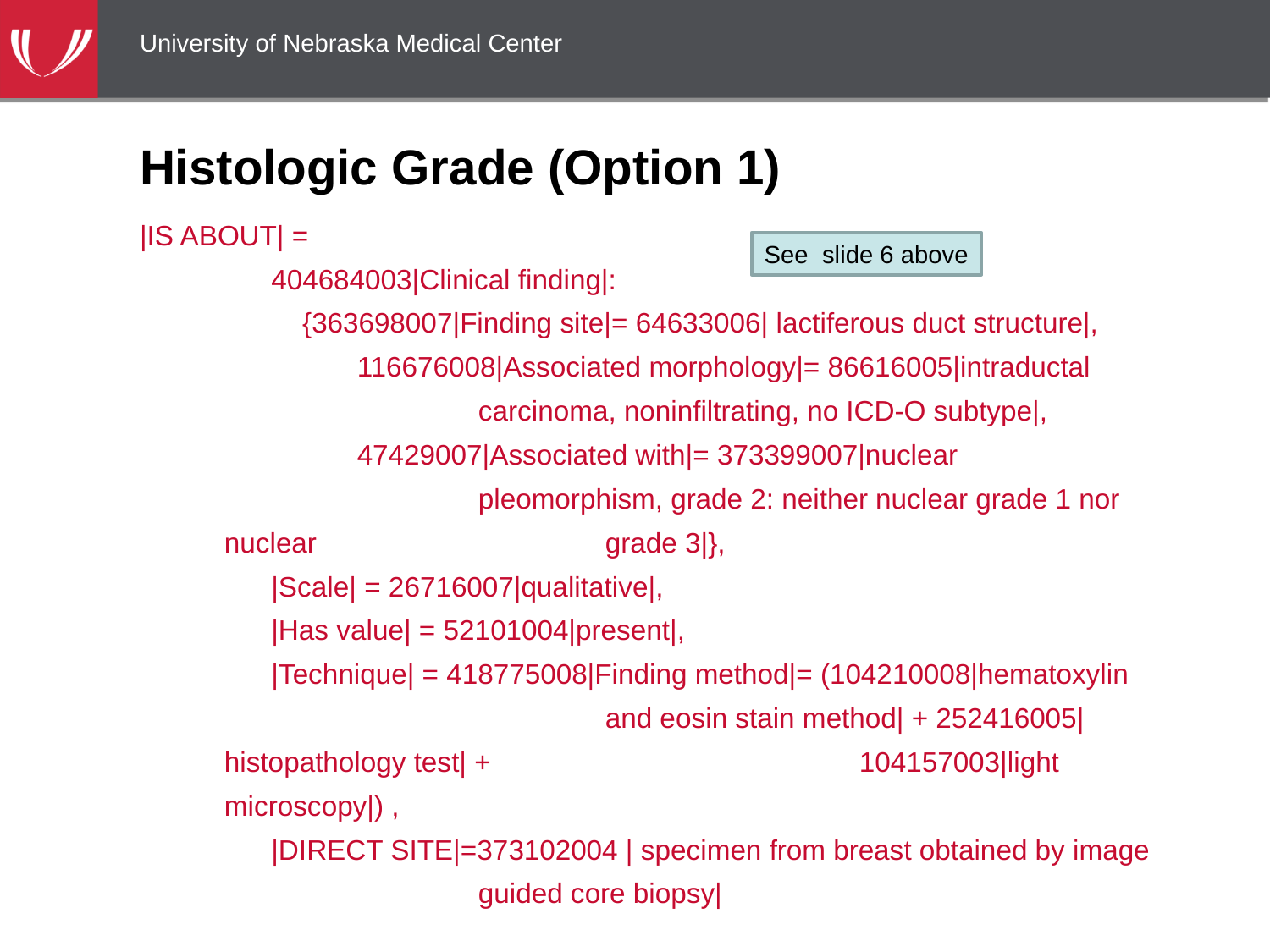

University of Nebraska Medical Center
# Histologic Grade (Option 1)
|IS ABOUT| = 404684003|Clinical finding|: {363698007|Finding site|= 64633006| lactiferous duct structure|, 116676008|Associated morphology|= 86616005|intraductal 			carcinoma, noninfiltrating, no ICD-O subtype|, 47429007|Associated with|= 373399007|nuclear 				pleomorphism, grade 2: neither nuclear grade 1 nor nuclear 			grade 3|}, |Scale| = 26716007|qualitative|, |Has value| = 52101004|present|, |Technique| = 418775008|Finding method|= (104210008|hematoxylin 			and eosin stain method| + 252416005|histopathology test| + 			104157003|light microscopy|) , |DIRECT SITE|=373102004 | specimen from breast obtained by image 		guided core biopsy|
See  slide 6 above